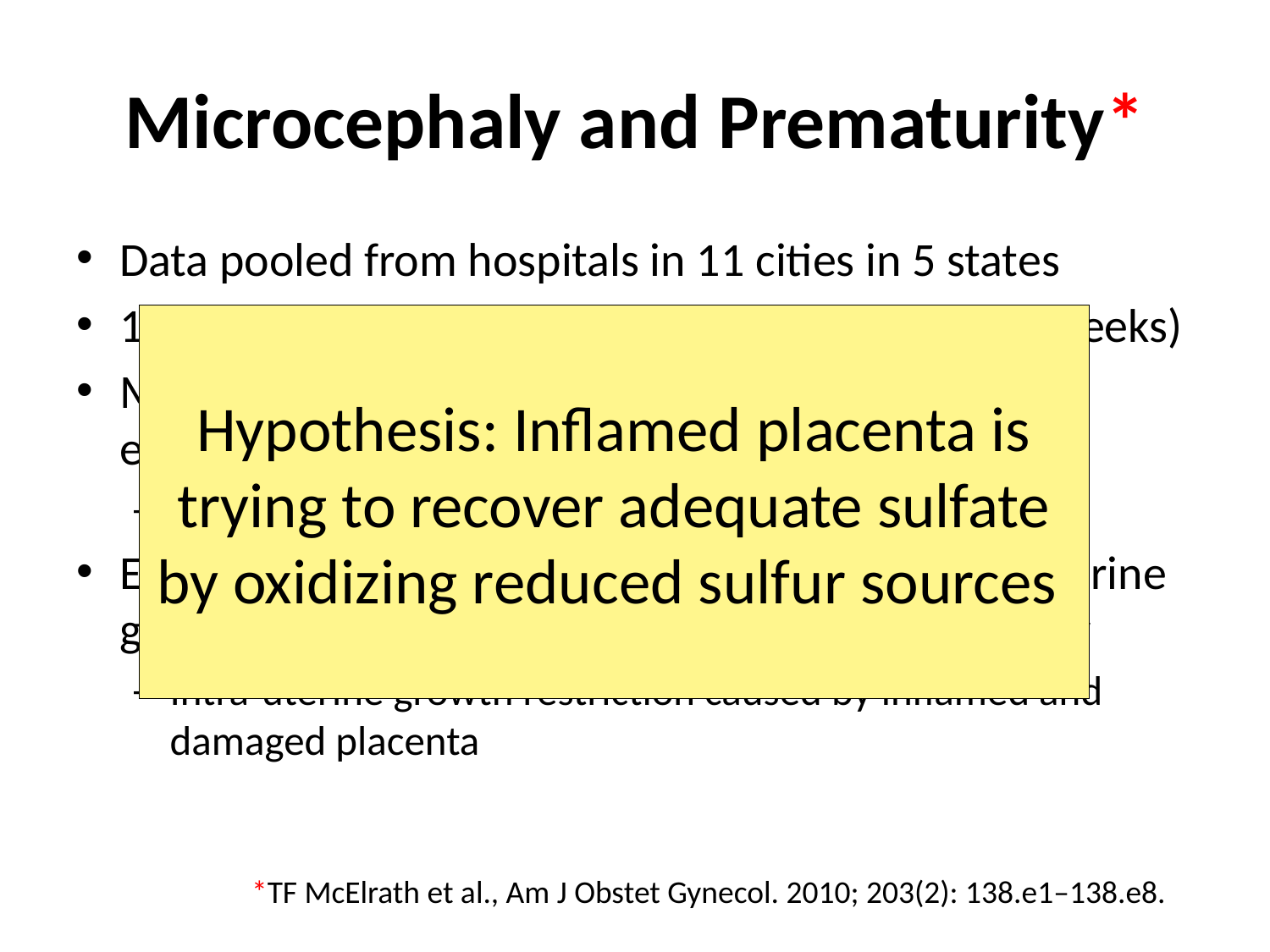

# Microcephaly and Prematurity*
Data pooled from hospitals in 11 cities in 5 states
1506 premature infants were studied (GA 23-28 weeks)
Microcephaly occurs much more commonly than expected among babies born prematurely
2.2% expected, nearly 10% observed
Extremely low gestational age and severe intra-uterine growth restriction are risk factors for microcephaly
Intra-uterine growth restriction caused by inflamed and damaged placenta

Hypothesis: Inflamed placenta is trying to recover adequate sulfate by oxidizing reduced sulfur sources

*TF McElrath et al., Am J Obstet Gynecol. 2010; 203(2): 138.e1–138.e8.